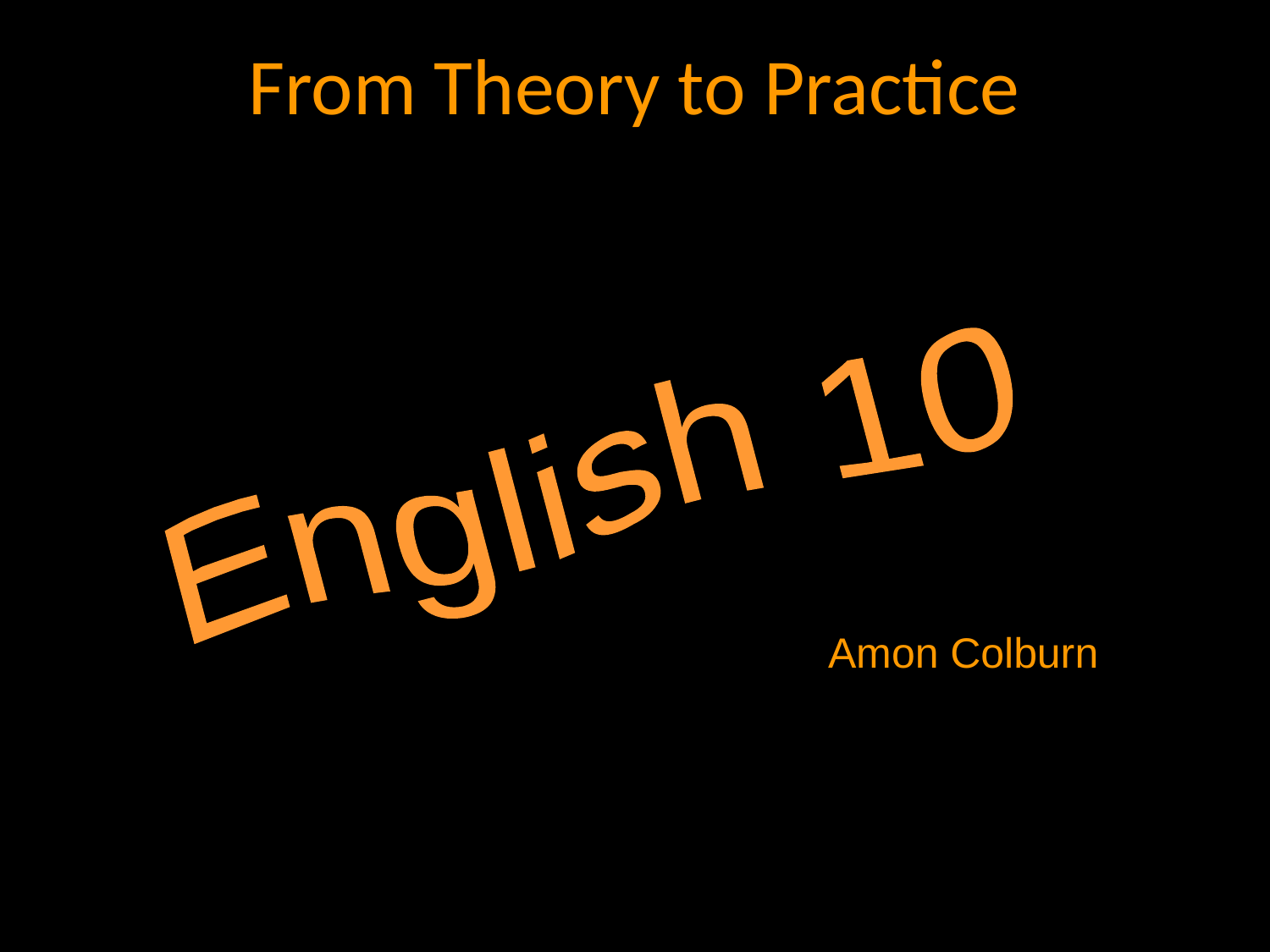

From Theory to Practice

English 10
Amon Colburn